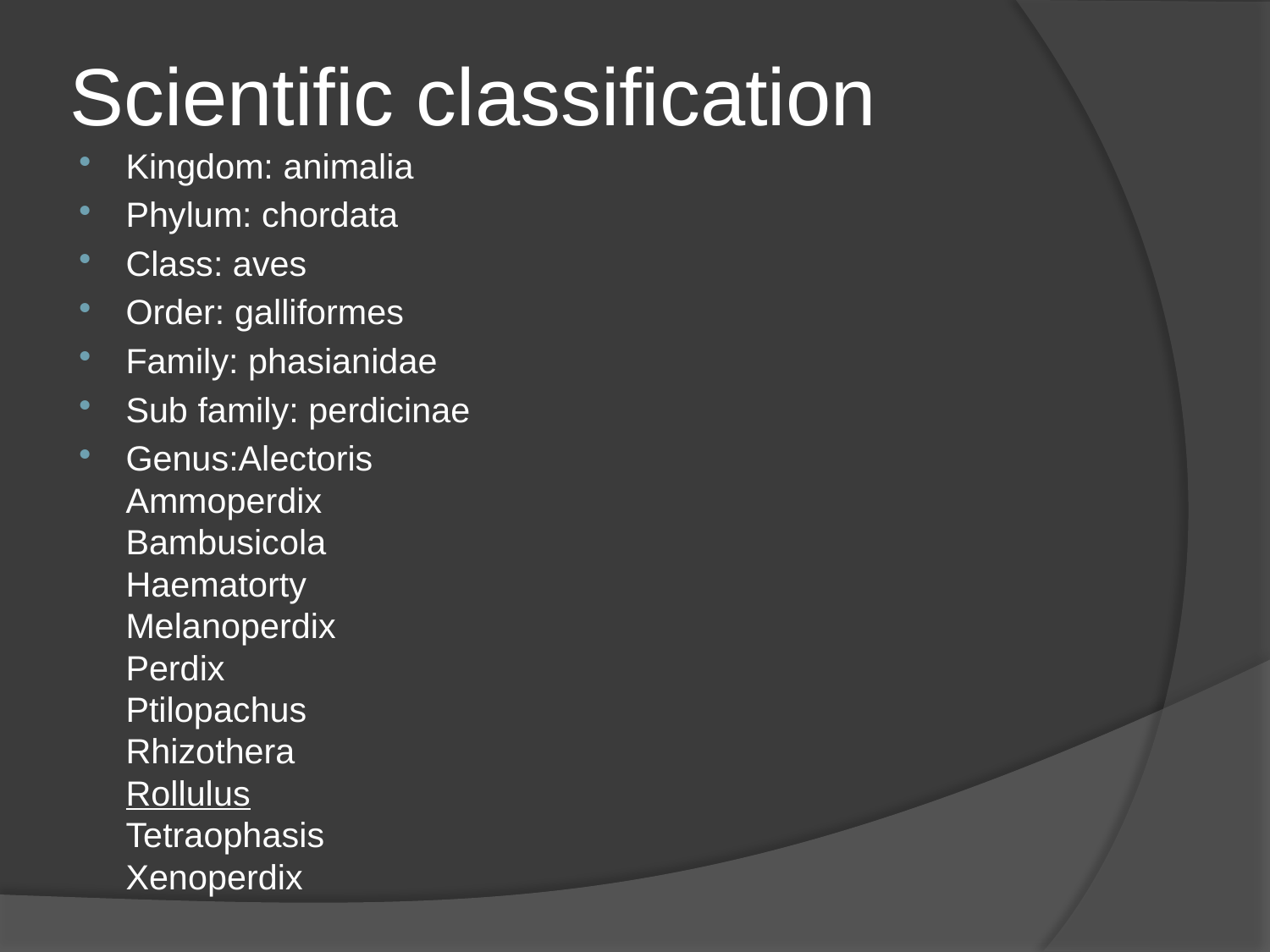

# Scientific classification
Kingdom: animalia
Phylum: chordata
Class: aves
Order: galliformes
Family: phasianidae
Sub family: perdicinae
Genus:Alectoris
Ammoperdix
Bambusicola
Haematorty
Melanoperdix
Perdix
Ptilopachus
Rhizothera
Rollulus
Tetraophasis
Xenoperdix